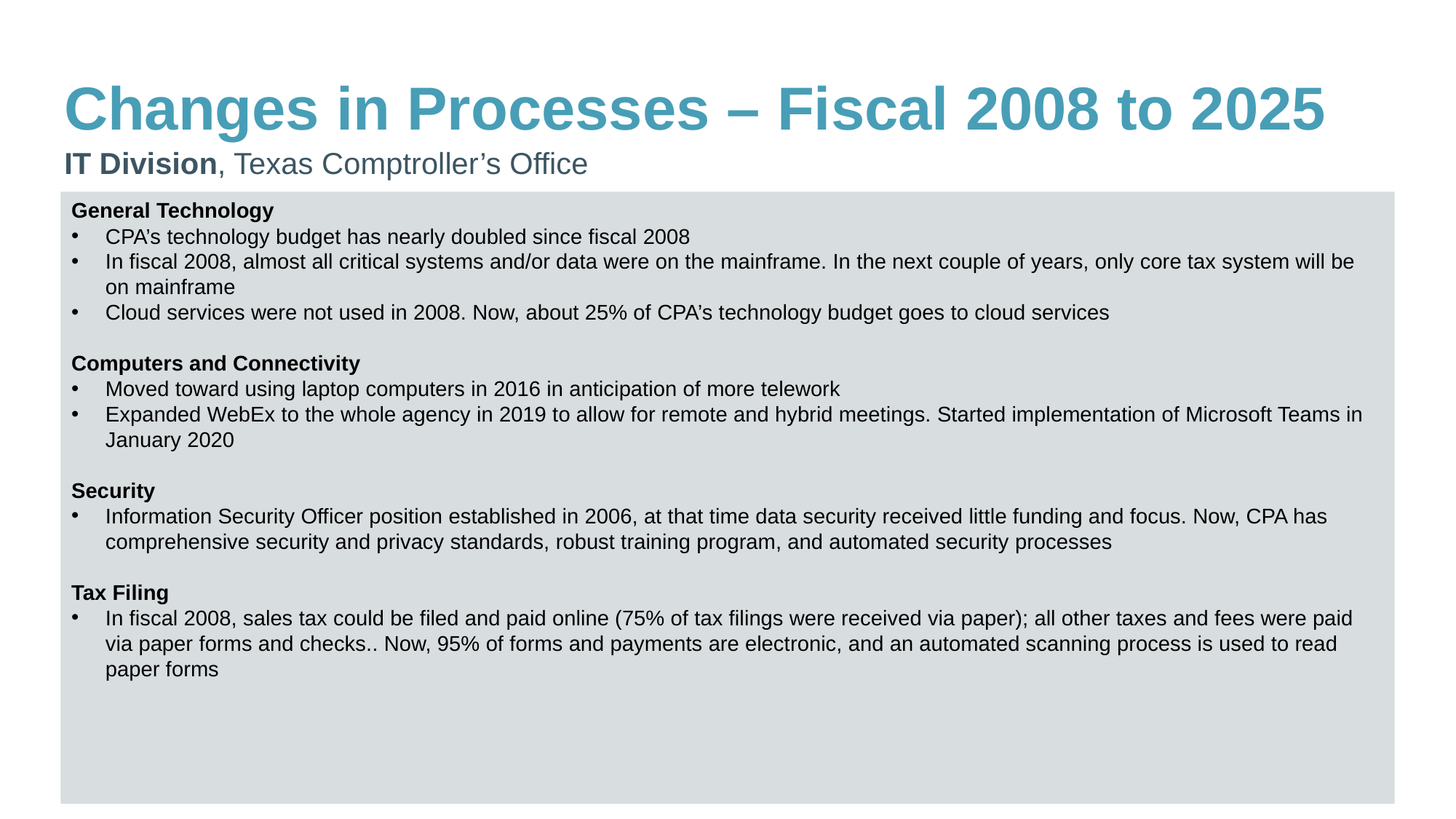

# Changes in Processes – Fiscal 2008 to 2025
IT Division, Texas Comptroller’s Office
General Technology
CPA’s technology budget has nearly doubled since fiscal 2008
In fiscal 2008, almost all critical systems and/or data were on the mainframe. In the next couple of years, only core tax system will be on mainframe
Cloud services were not used in 2008. Now, about 25% of CPA’s technology budget goes to cloud services

Computers and Connectivity
Moved toward using laptop computers in 2016 in anticipation of more telework
Expanded WebEx to the whole agency in 2019 to allow for remote and hybrid meetings. Started implementation of Microsoft Teams in January 2020

Security
Information Security Officer position established in 2006, at that time data security received little funding and focus. Now, CPA has comprehensive security and privacy standards, robust training program, and automated security processes

Tax Filing
In fiscal 2008, sales tax could be filed and paid online (75% of tax filings were received via paper); all other taxes and fees were paid via paper forms and checks.. Now, 95% of forms and payments are electronic, and an automated scanning process is used to read paper forms